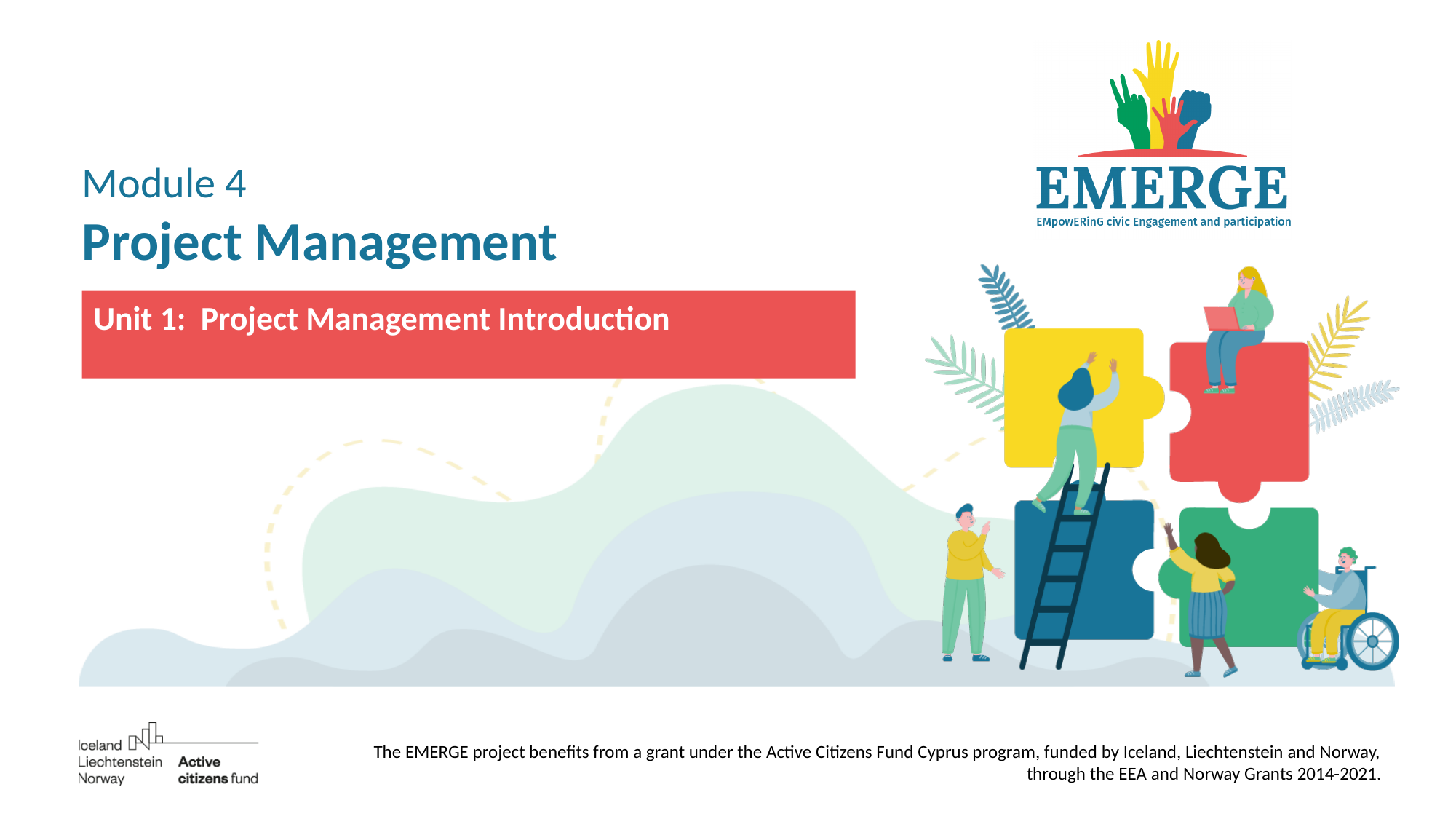

# Module 4 Project Management

Unit 1:  Project Management Introduction